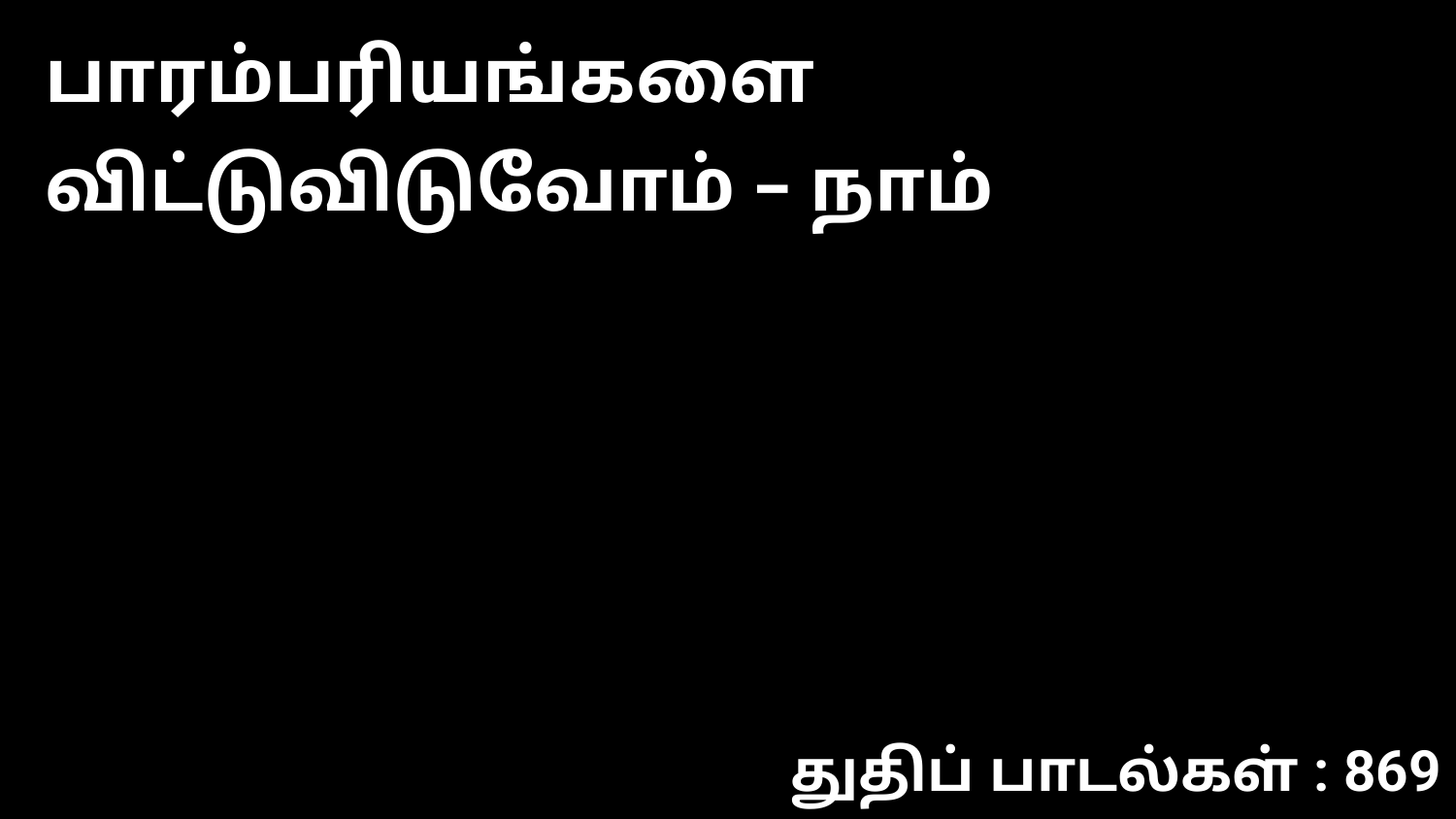

பாரம்பரியங்களை விட்டுவிடுவோம் – நாம்
துதிப் பாடல்கள் : 869